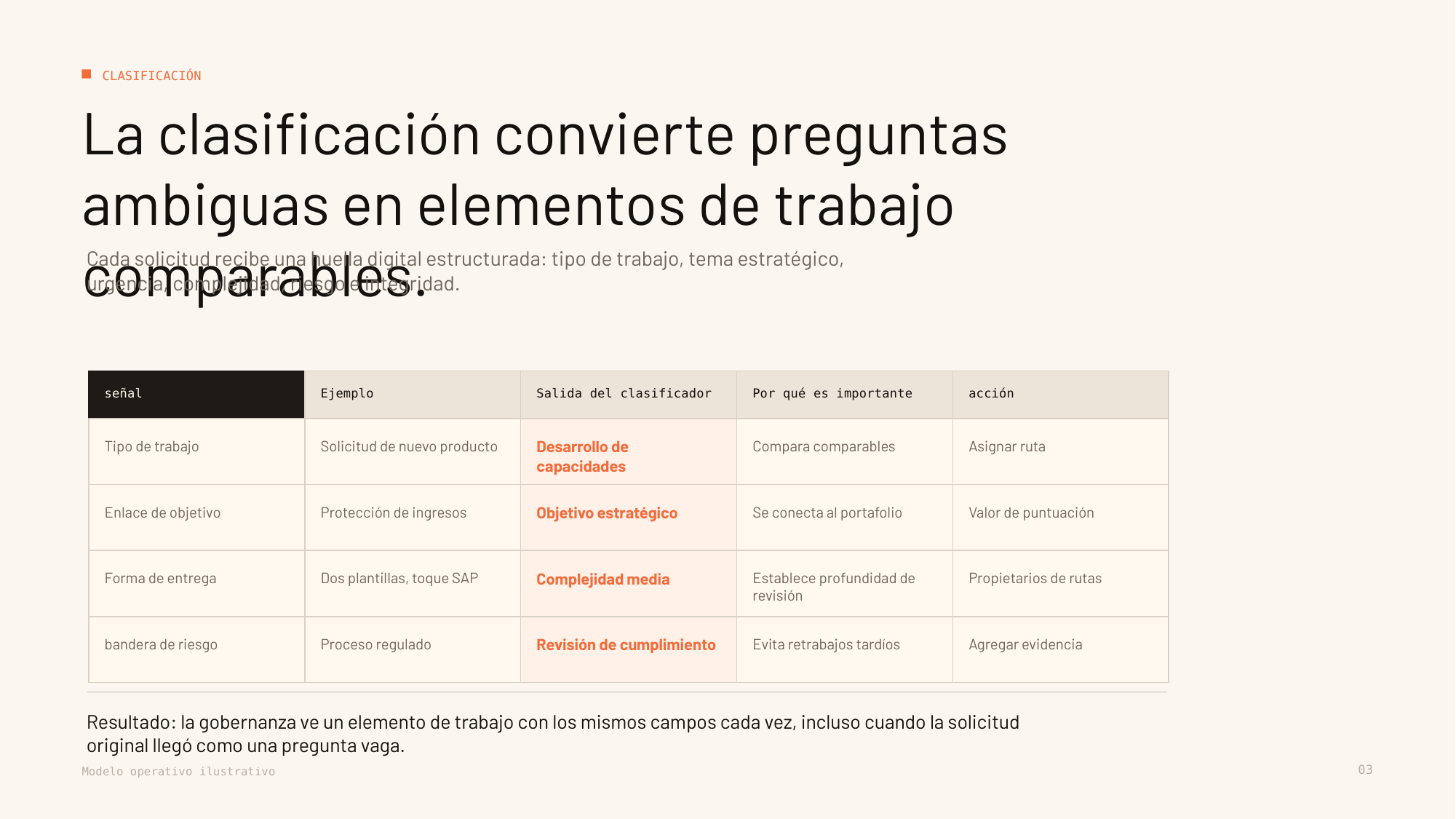

CLASIFICACIÓN

La clasificación convierte preguntas ambiguas en elementos de trabajo comparables.
Cada solicitud recibe una huella digital estructurada: tipo de trabajo, tema estratégico, urgencia, complejidad, riesgo e integridad.

señal
Ejemplo
Salida del clasificador
Por qué es importante
acción

Tipo de trabajo
Solicitud de nuevo producto
Desarrollo de capacidades
Compara comparables
Asignar ruta

Enlace de objetivo
Protección de ingresos
Objetivo estratégico
Se conecta al portafolio
Valor de puntuación

Forma de entrega
Dos plantillas, toque SAP
Complejidad media
Establece profundidad de revisión
Propietarios de rutas

bandera de riesgo
Proceso regulado
Revisión de cumplimiento
Evita retrabajos tardíos
Agregar evidencia

Resultado: la gobernanza ve un elemento de trabajo con los mismos campos cada vez, incluso cuando la solicitud original llegó como una pregunta vaga.
03
Modelo operativo ilustrativo